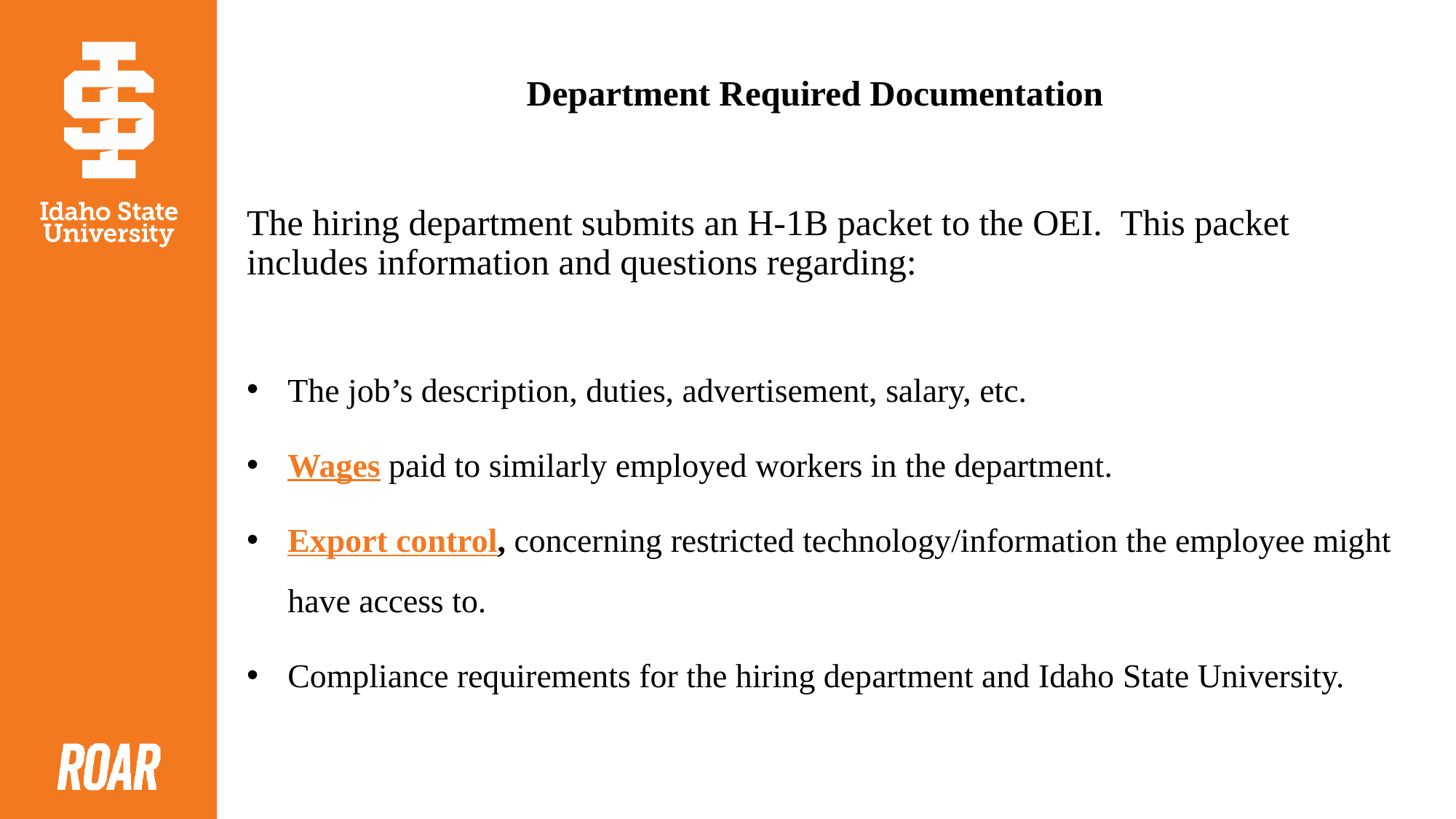

# Department Required Documentation

The hiring department submits an H-1B packet to the OEI.  This packet includes information and questions regarding:

The job’s description, duties, advertisement, salary, etc.
Wages paid to similarly employed workers in the department.
Export control, concerning restricted technology/information the employee might have access to.
Compliance requirements for the hiring department and Idaho State University.